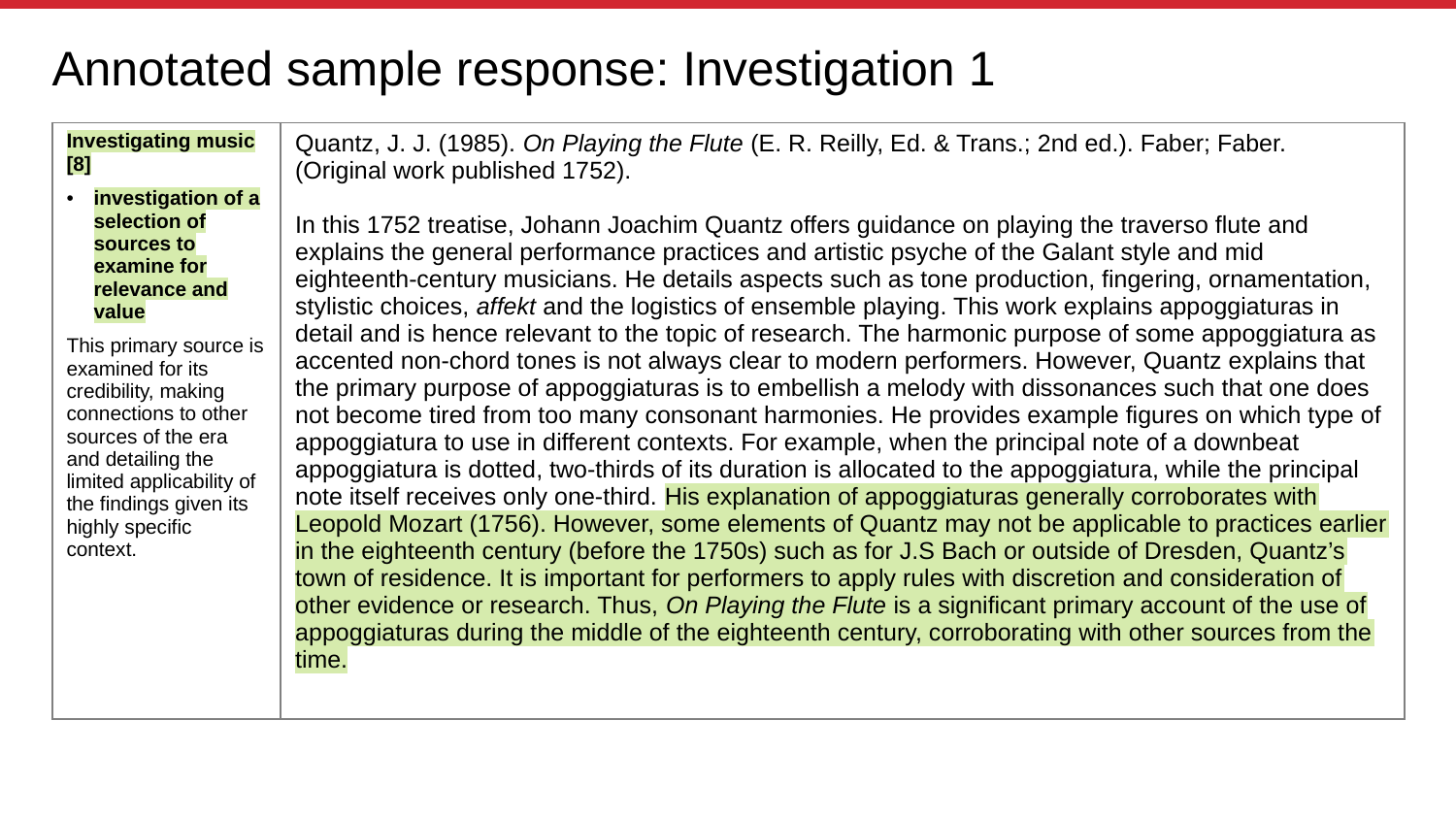

# Annotated sample response: Investigation 1
| Investigating music [8] investigation of a selection of sources to examine for relevance and value This primary source is examined for its credibility, making connections to other sources of the era and detailing the limited applicability of the findings given its highly specific context. | Quantz, J. J. (1985). On Playing the Flute (E. R. Reilly, Ed. & Trans.; 2nd ed.). Faber; Faber. (Original work published 1752). In this 1752 treatise, Johann Joachim Quantz offers guidance on playing the traverso flute and explains the general performance practices and artistic psyche of the Galant style and mid eighteenth-century musicians. He details aspects such as tone production, fingering, ornamentation, stylistic choices, affekt and the logistics of ensemble playing. This work explains appoggiaturas in detail and is hence relevant to the topic of research. The harmonic purpose of some appoggiatura as accented non-chord tones is not always clear to modern performers. However, Quantz explains that the primary purpose of appoggiaturas is to embellish a melody with dissonances such that one does not become tired from too many consonant harmonies. He provides example figures on which type of appoggiatura to use in different contexts. For example, when the principal note of a downbeat appoggiatura is dotted, two-thirds of its duration is allocated to the appoggiatura, while the principal note itself receives only one-third. His explanation of appoggiaturas generally corroborates with Leopold Mozart (1756). However, some elements of Quantz may not be applicable to practices earlier in the eighteenth century (before the 1750s) such as for J.S Bach or outside of Dresden, Quantz’s town of residence. It is important for performers to apply rules with discretion and consideration of other evidence or research. Thus, On Playing the Flute is a significant primary account of the use of appoggiaturas during the middle of the eighteenth century, corroborating with other sources from the time. |
| --- | --- |